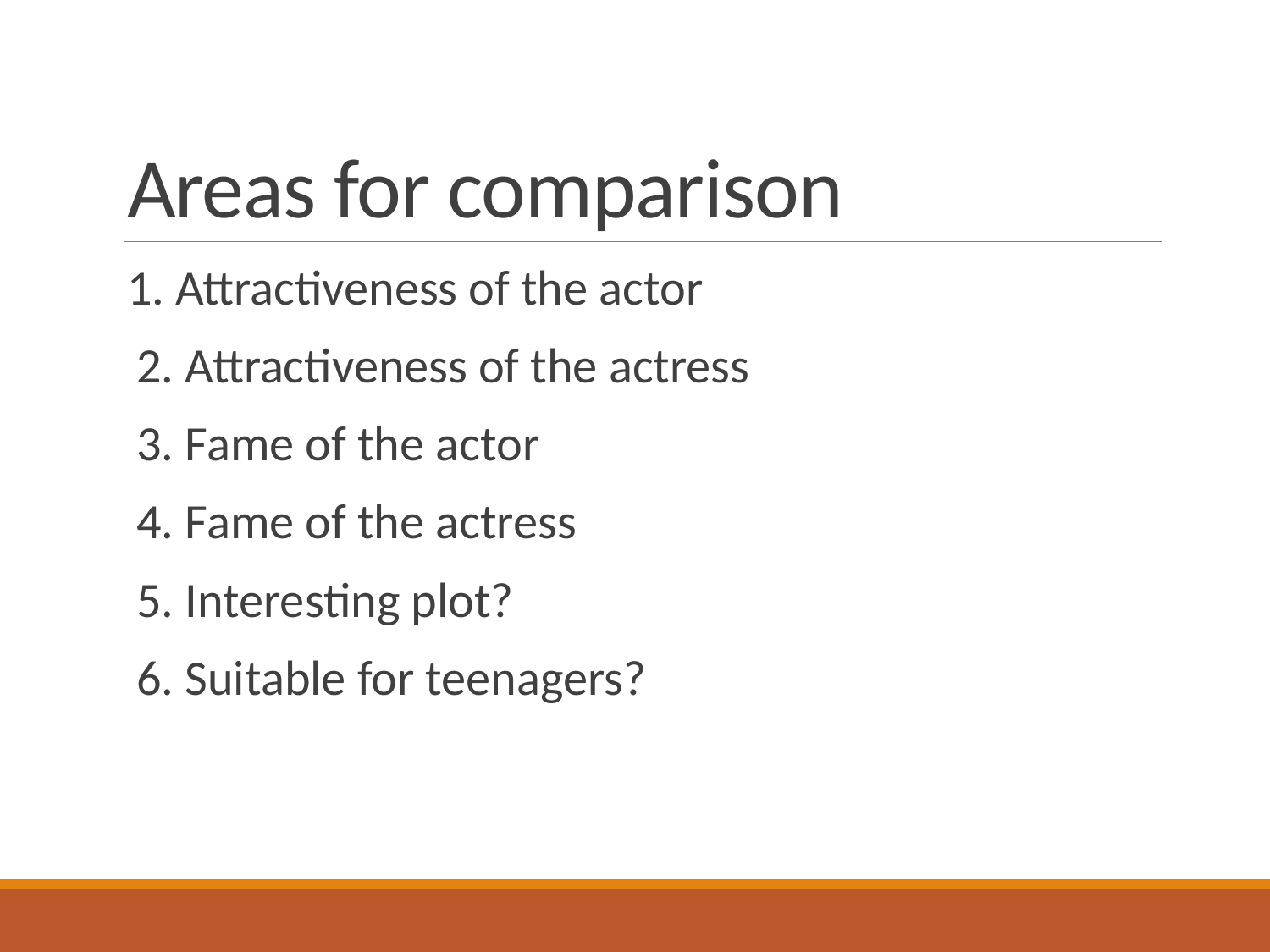

# Areas for comparison
1. Attractiveness of the actor
  2. Attractiveness of the actress
  3. Fame of the actor
  4. Fame of the actress
  5. Interesting plot?
  6. Suitable for teenagers?